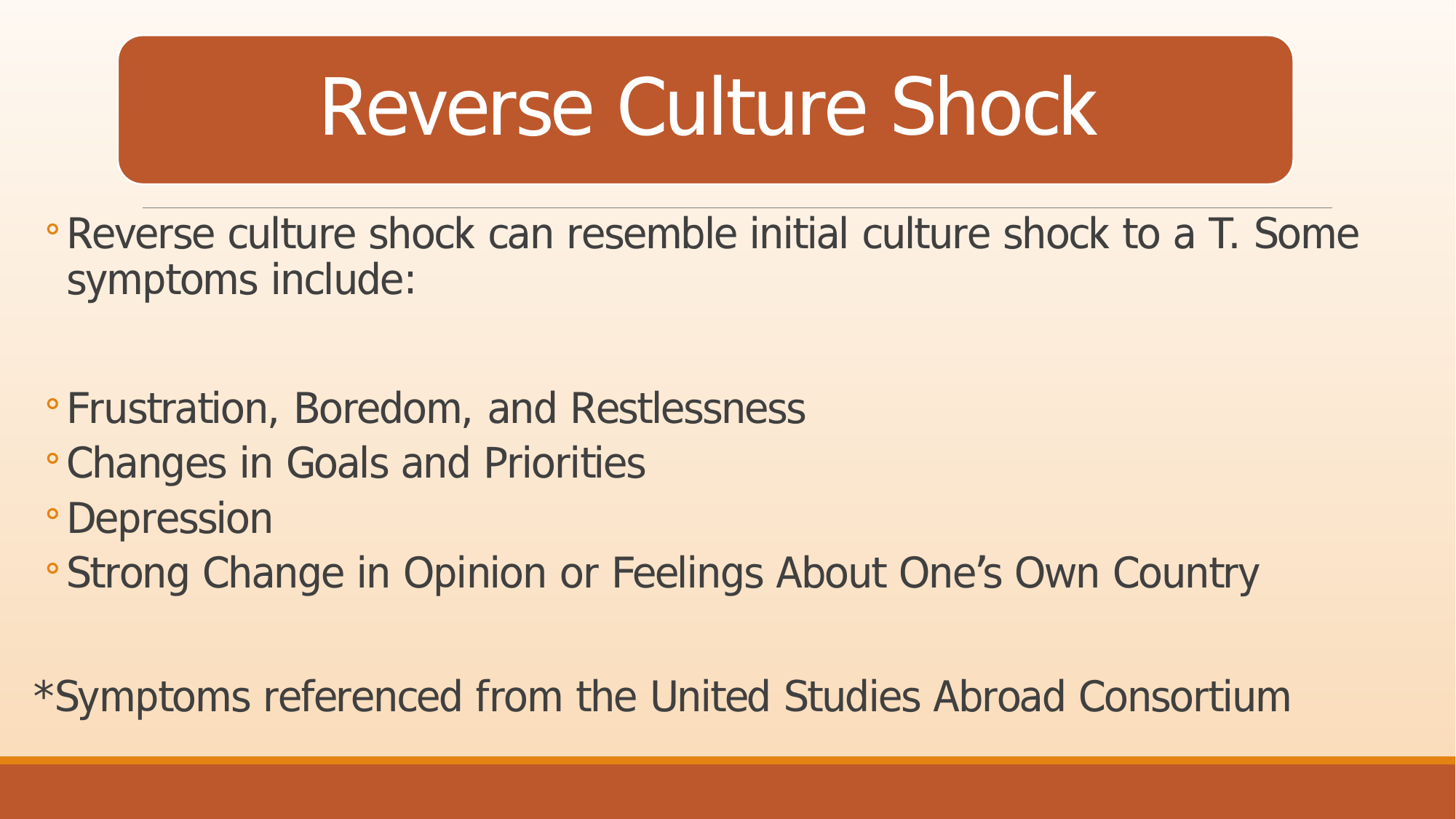

Reverse Culture Shock
Reverse culture shock can resemble initial culture shock to a T. Some symptoms include:

Frustration, Boredom, and Restlessness
Changes in Goals and Priorities
Depression
Strong Change in Opinion or Feelings About One’s Own Country

*Symptoms referenced from the United Studies Abroad Consortium